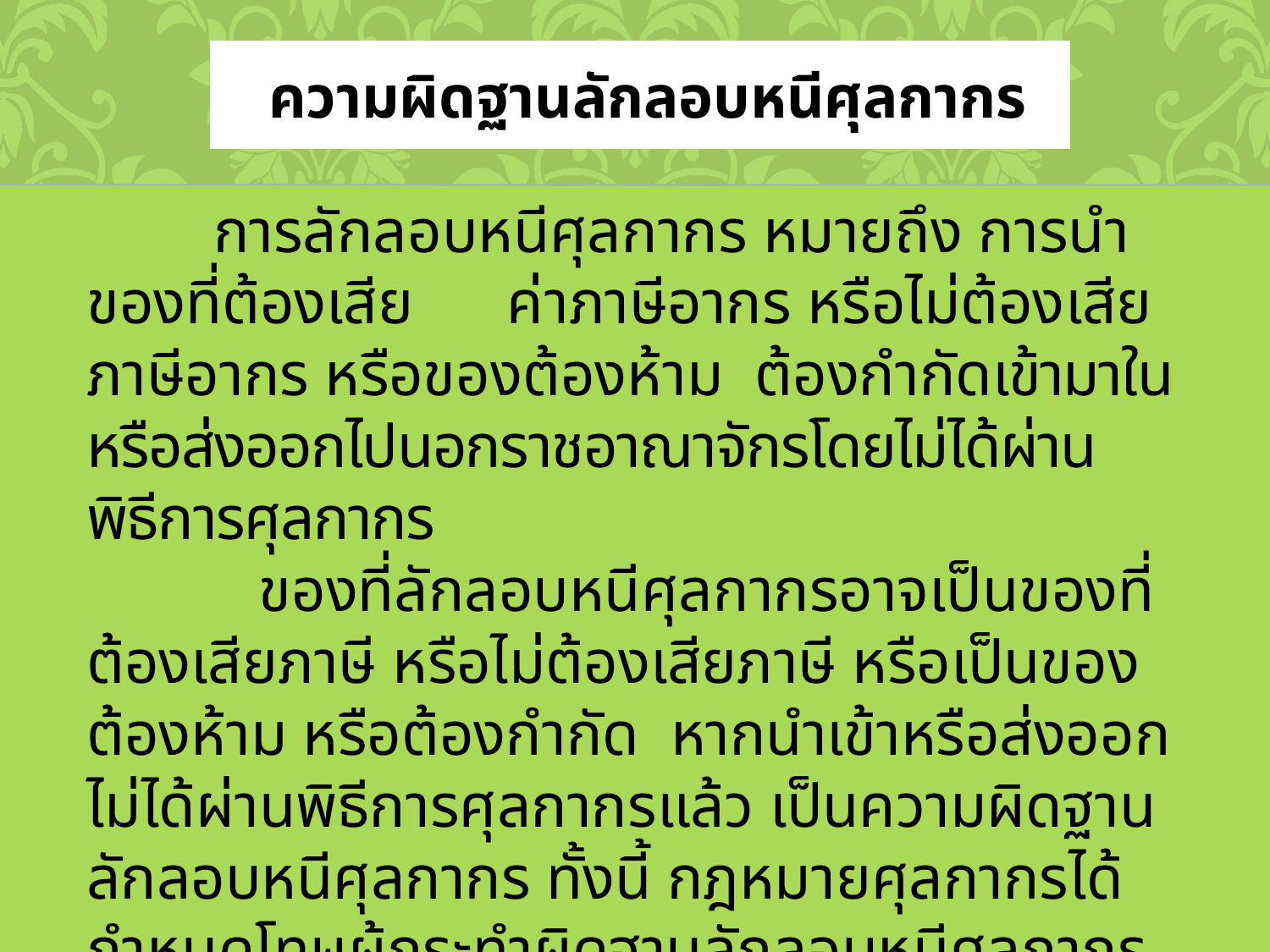

# ความผิดฐานลักลอบหนีศุลกากร
	การลักลอบหนีศุลกากร หมายถึง การนำของที่ต้องเสีย      ค่าภาษีอากร หรือไม่ต้องเสียภาษีอากร หรือของต้องห้าม  ต้องกำกัดเข้ามาในหรือส่งออกไปนอกราชอาณาจักรโดยไม่ได้ผ่านพิธีการศุลกากร
           ของที่ลักลอบหนีศุลกากรอาจเป็นของที่ต้องเสียภาษี หรือไม่ต้องเสียภาษี หรือเป็นของต้องห้าม หรือต้องกำกัด  หากนำเข้าหรือส่งออกไม่ได้ผ่านพิธีการศุลกากรแล้ว เป็นความผิดฐานลักลอบหนีศุลกากร ทั้งนี้ กฎหมายศุลกากรได้กำหนดโทษผู้กระทำผิดฐานลักลอบหนีศุลกากรสำหรับความผิดครั้งหนึ่งให้ปรับเป็นเงิน 4 เท่าของราคารวมค่าอากร หรือจำคุกไม่เกิน 10 ปี หรือทั้งจำทั้งปรับ และริบของที่ลักลอบ